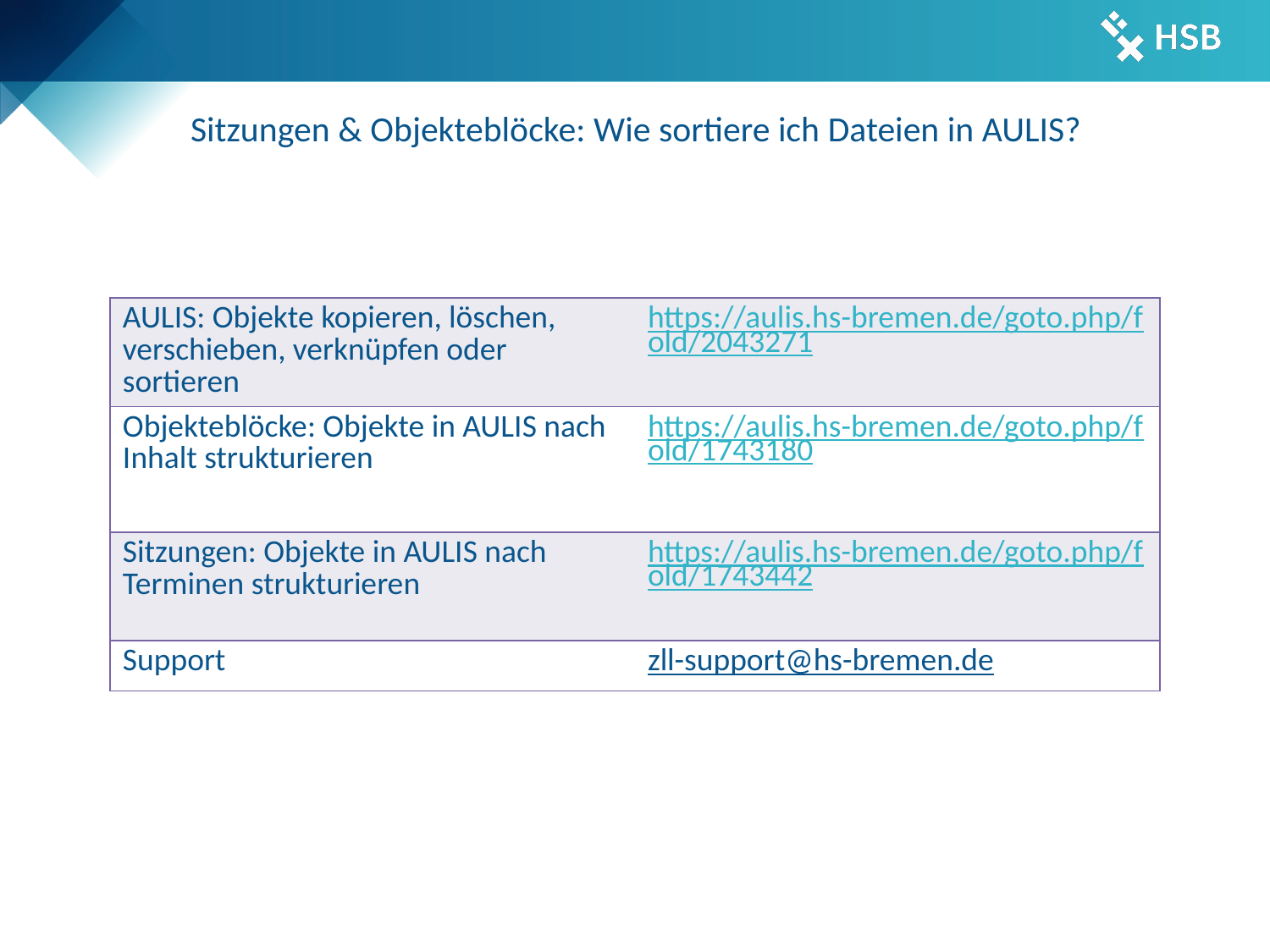

# Sitzungen & Objekteblöcke: Wie sortiere ich Dateien in AULIS?
| AULIS: Objekte kopieren, löschen, verschieben, verknüpfen oder sortieren | https://aulis.hs-bremen.de/goto.php/fold/2043271 |
| --- | --- |
| Objekteblöcke: Objekte in AULIS nach Inhalt strukturieren | https://aulis.hs-bremen.de/goto.php/fold/1743180 |
| Sitzungen: Objekte in AULIS nach Terminen strukturieren | https://aulis.hs-bremen.de/goto.php/fold/1743442 |
| Support | zll-support@hs-bremen.de |